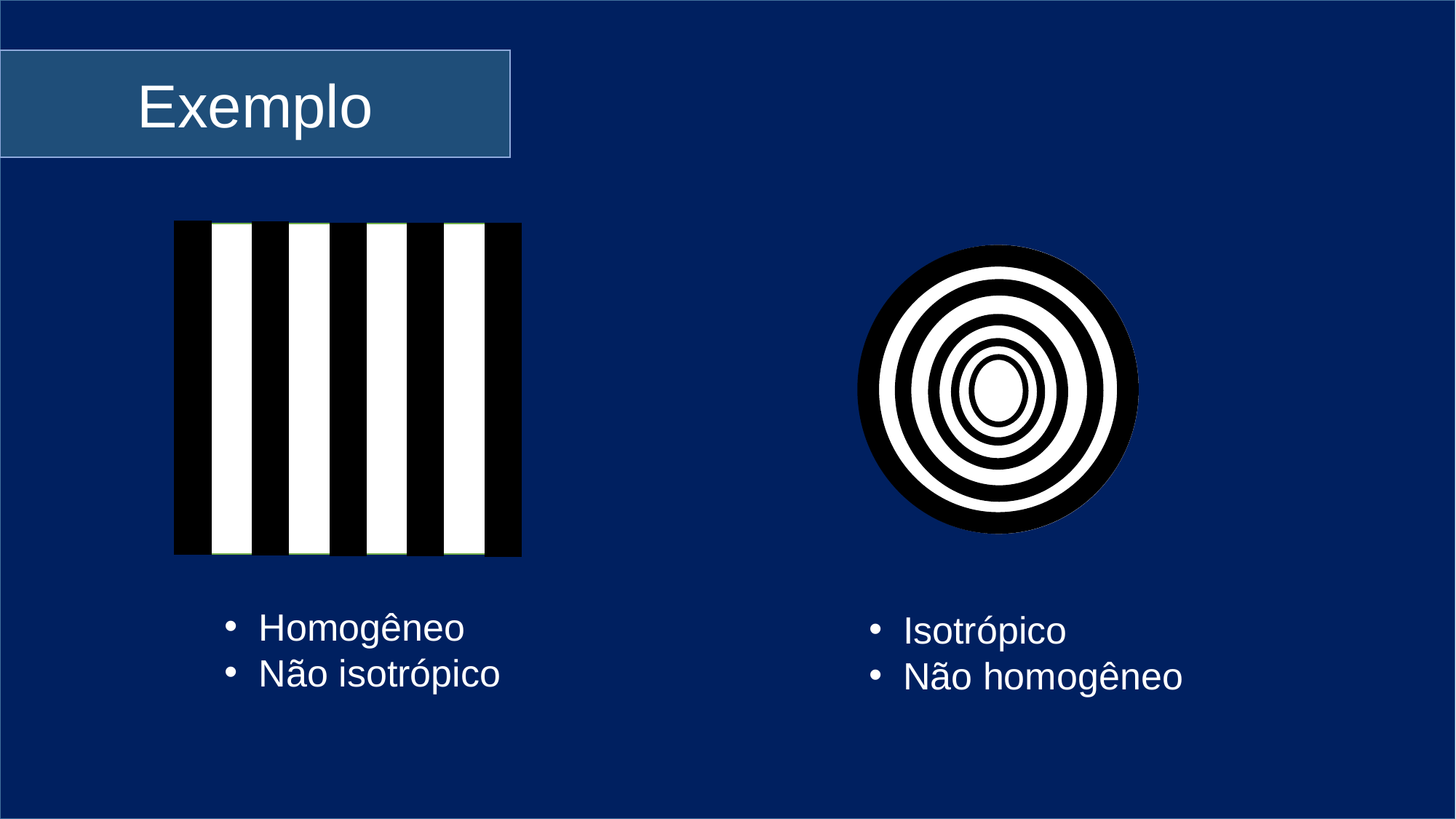

Exemplo

Homogêneo
Não isotrópico
Isotrópico
Não homogêneo